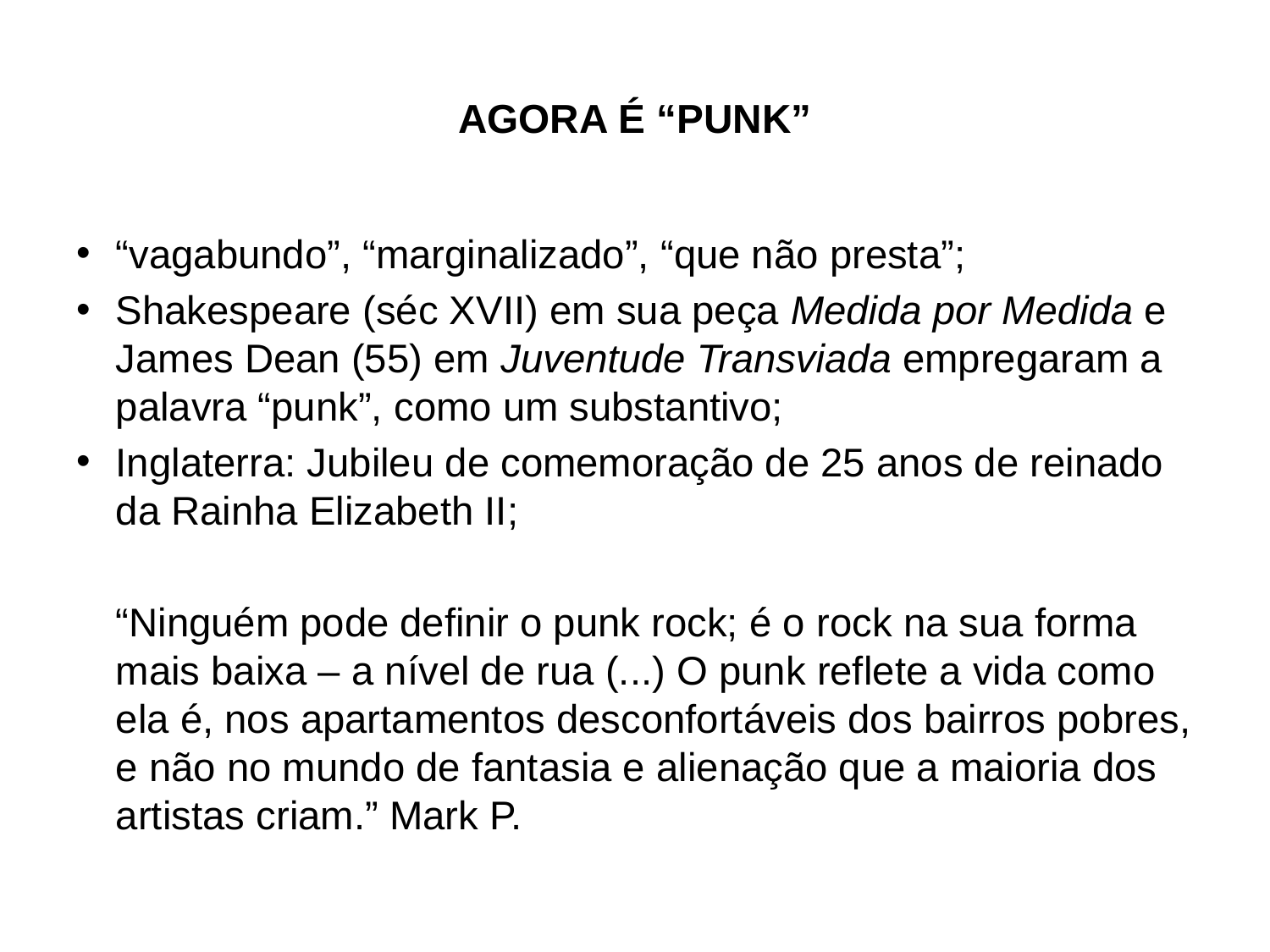

# AGORA É “PUNK”
“vagabundo”, “marginalizado”, “que não presta”;
Shakespeare (séc XVII) em sua peça Medida por Medida e James Dean (55) em Juventude Transviada empregaram a palavra “punk”, como um substantivo;
Inglaterra: Jubileu de comemoração de 25 anos de reinado da Rainha Elizabeth II;

	“Ninguém pode definir o punk rock; é o rock na sua forma mais baixa – a nível de rua (...) O punk reflete a vida como ela é, nos apartamentos desconfortáveis dos bairros pobres, e não no mundo de fantasia e alienação que a maioria dos artistas criam.” Mark P.